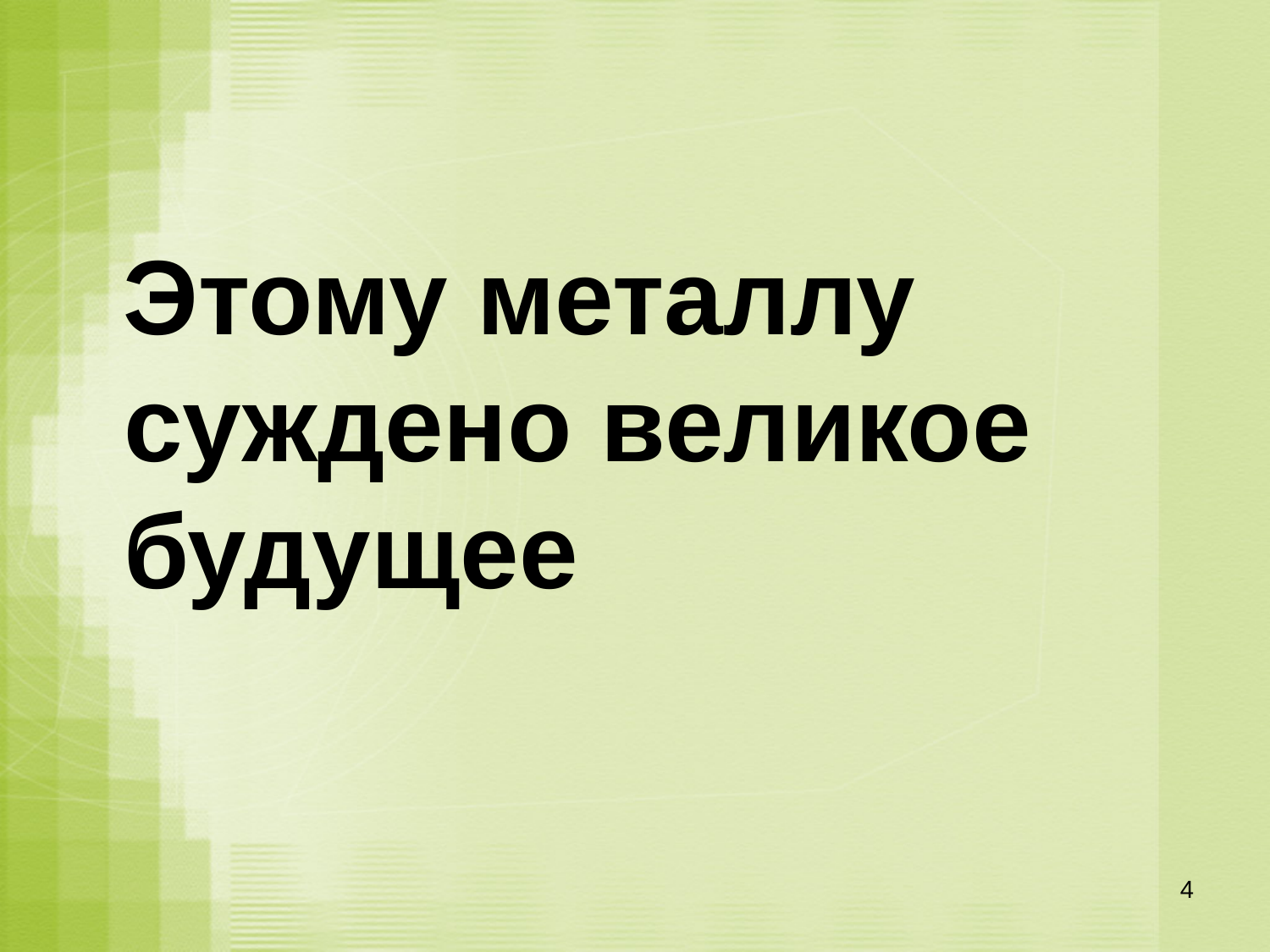

#
  Этому металлу суждено великое будущее

          Н.Г.Чернышевский

4